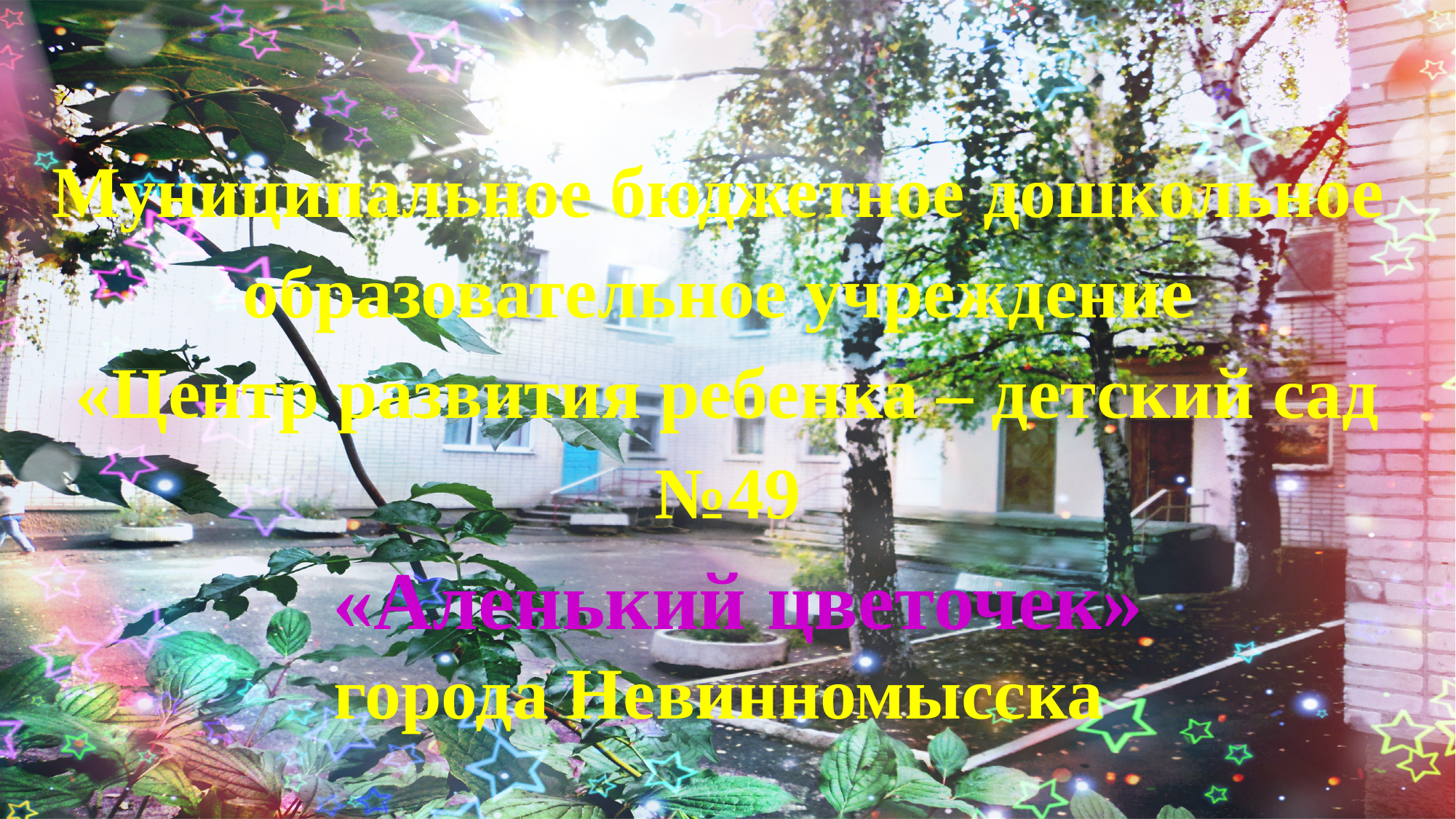

Муниципальное бюджетное дошкольное
образовательное учреждение
«Центр развития ребенка – детский сад №49
 «Аленький цветочек»
города Невинномысска